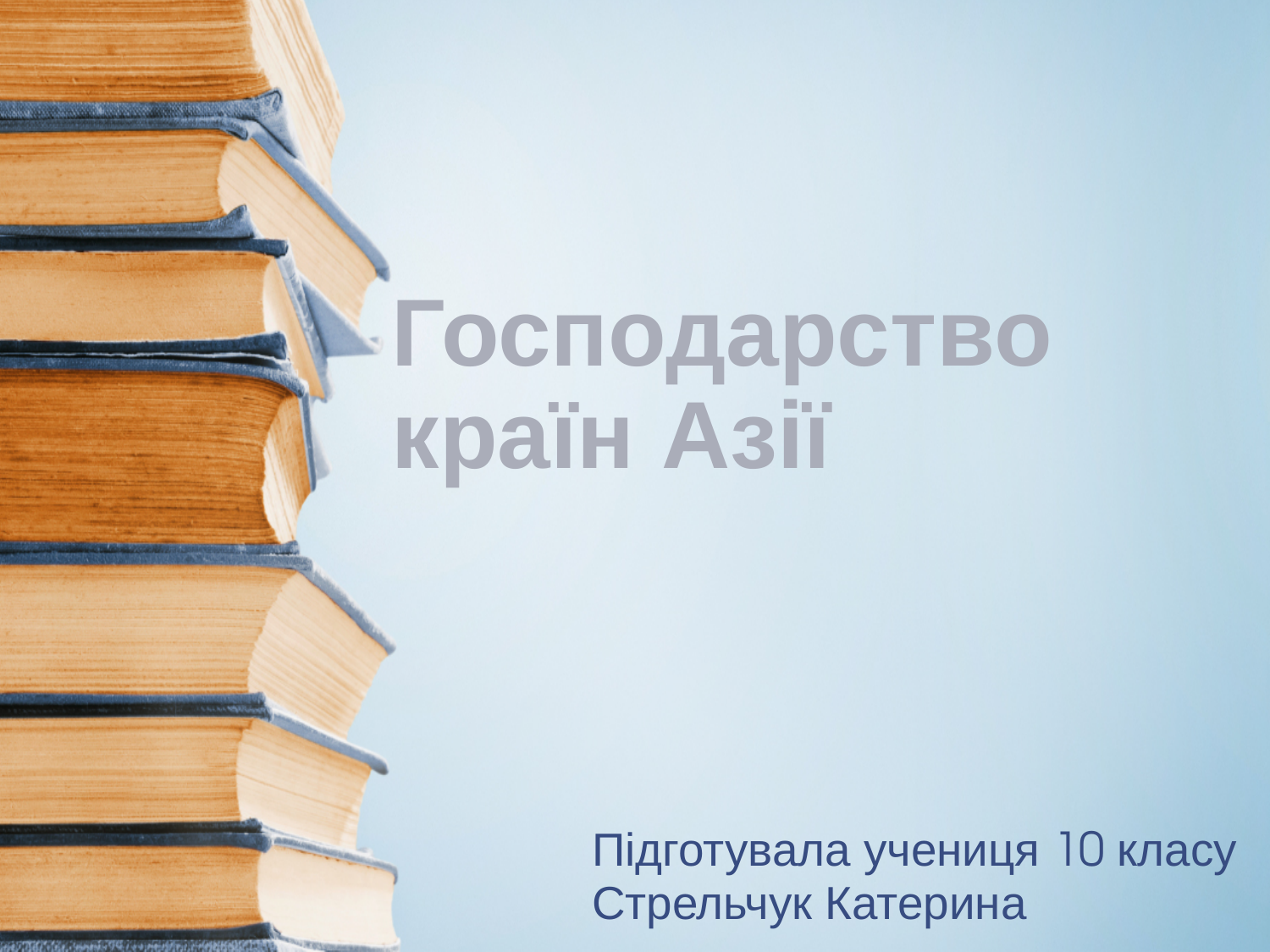

# Господарство країн Азії
Підготувала учениця 10 класу
Стрельчук Катерина